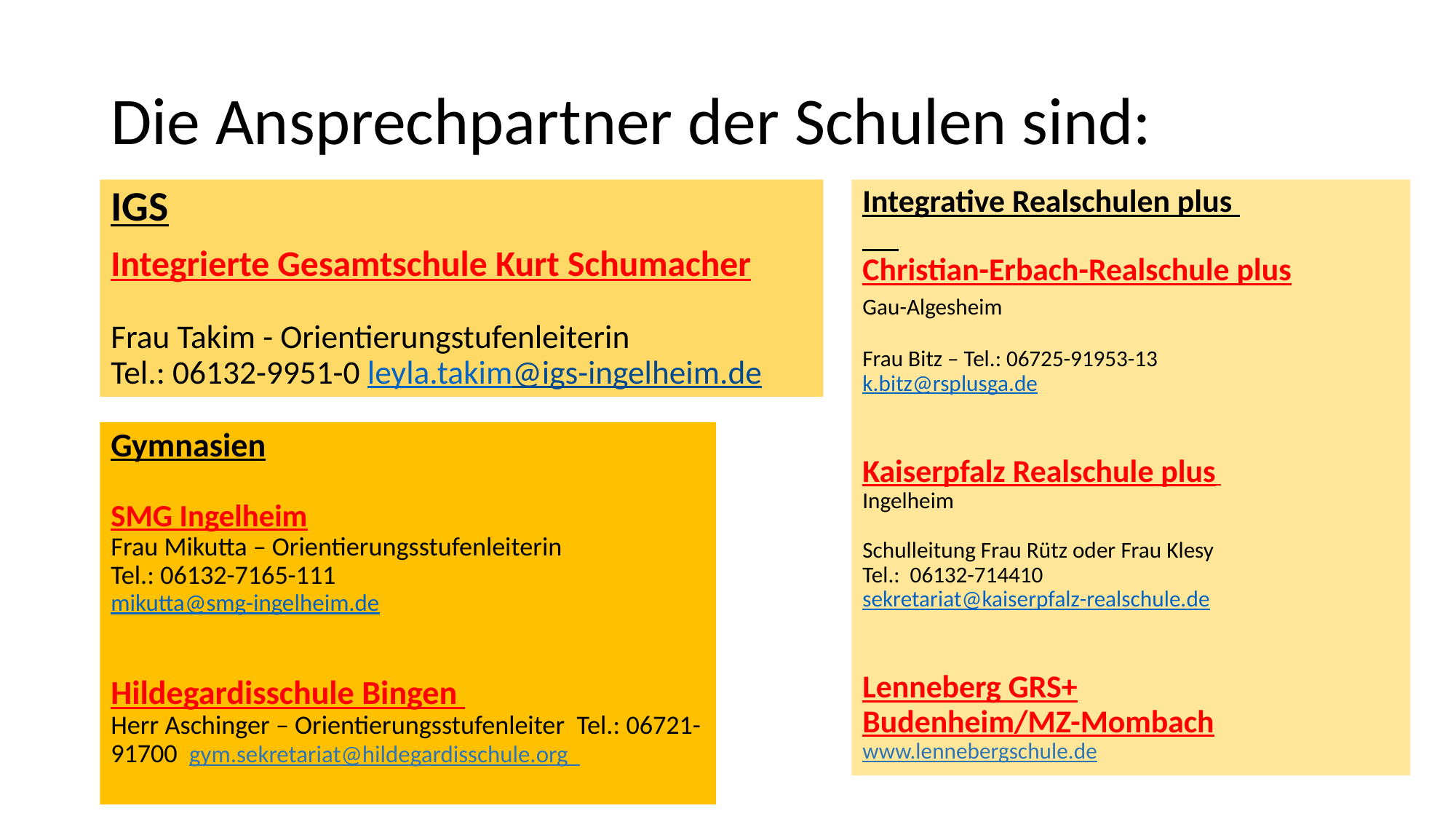

# Die Ansprechpartner der Schulen sind:
Integrative Realschulen plus

Christian-Erbach-Realschule plus
Gau-Algesheim

Frau Bitz – Tel.: 06725-91953-13
k.bitz@rsplusga.de

Kaiserpfalz Realschule plus
Ingelheim

Schulleitung Frau Rütz oder Frau Klesy
Tel.:  06132-714410
sekretariat@kaiserpfalz-realschule.de

Lenneberg GRS+
Budenheim/MZ-Mombach
www.lennebergschule.de

IGS
Integrierte Gesamtschule Kurt Schumacher

Frau Takim - Orientierungstufenleiterin
Tel.: 06132-9951-0 leyla.takim@igs-ingelheim.de

Gymnasien

SMG Ingelheim
Frau Mikutta – Orientierungsstufenleiterin
Tel.: 06132-7165-111
mikutta@smg-ingelheim.de

Hildegardisschule Bingen
Herr Aschinger – Orientierungsstufenleiter  Tel.: 06721-91700  gym.sekretariat@hildegardisschule.org